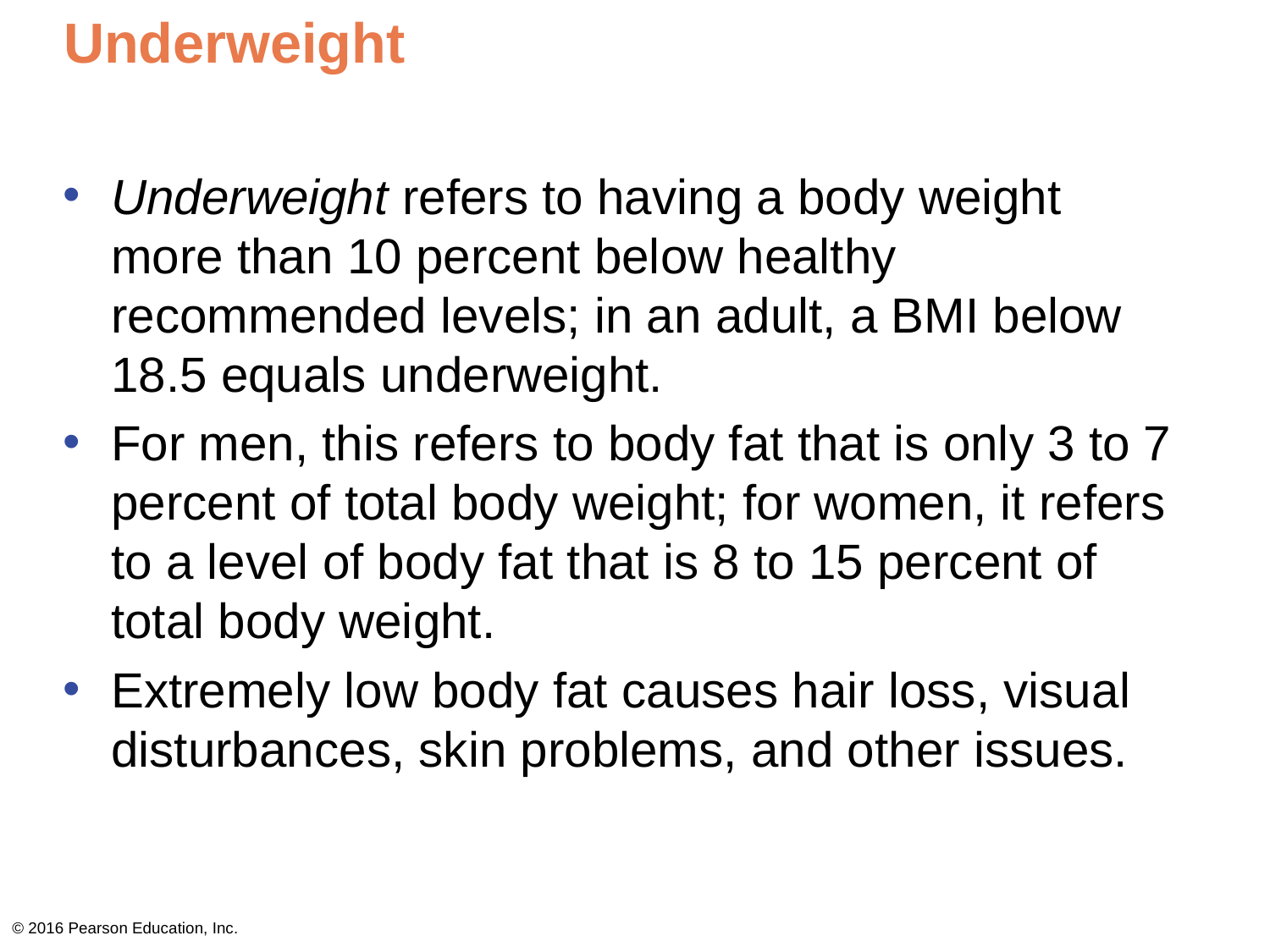

# Underweight
Underweight refers to having a body weight more than 10 percent below healthy recommended levels; in an adult, a BMI below 18.5 equals underweight.
For men, this refers to body fat that is only 3 to 7 percent of total body weight; for women, it refers to a level of body fat that is 8 to 15 percent of total body weight.
Extremely low body fat causes hair loss, visual disturbances, skin problems, and other issues.
© 2016 Pearson Education, Inc.